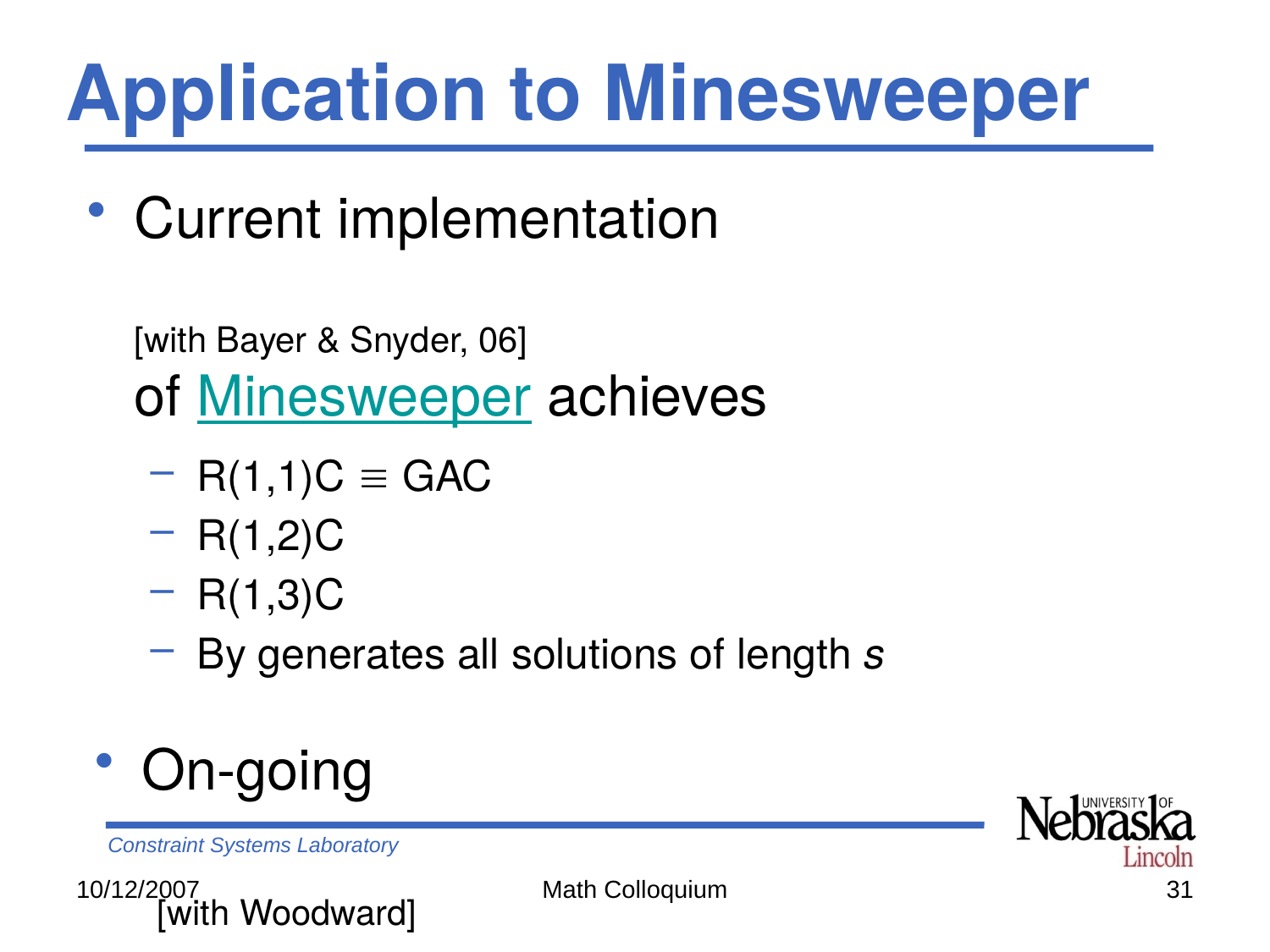

# Application to Minesweeper
Current implementation 	[with Bayer & Snyder, 06]
of Minesweeper achieves
R(1,1)C ≡ GAC
R(1,2)C
R(1,3)C
By generates all solutions of length s

On-going	 [with Woodward]
Use query reformulation to compute R(1,x)C for x>3

10/12/2007
Math Colloquium
31